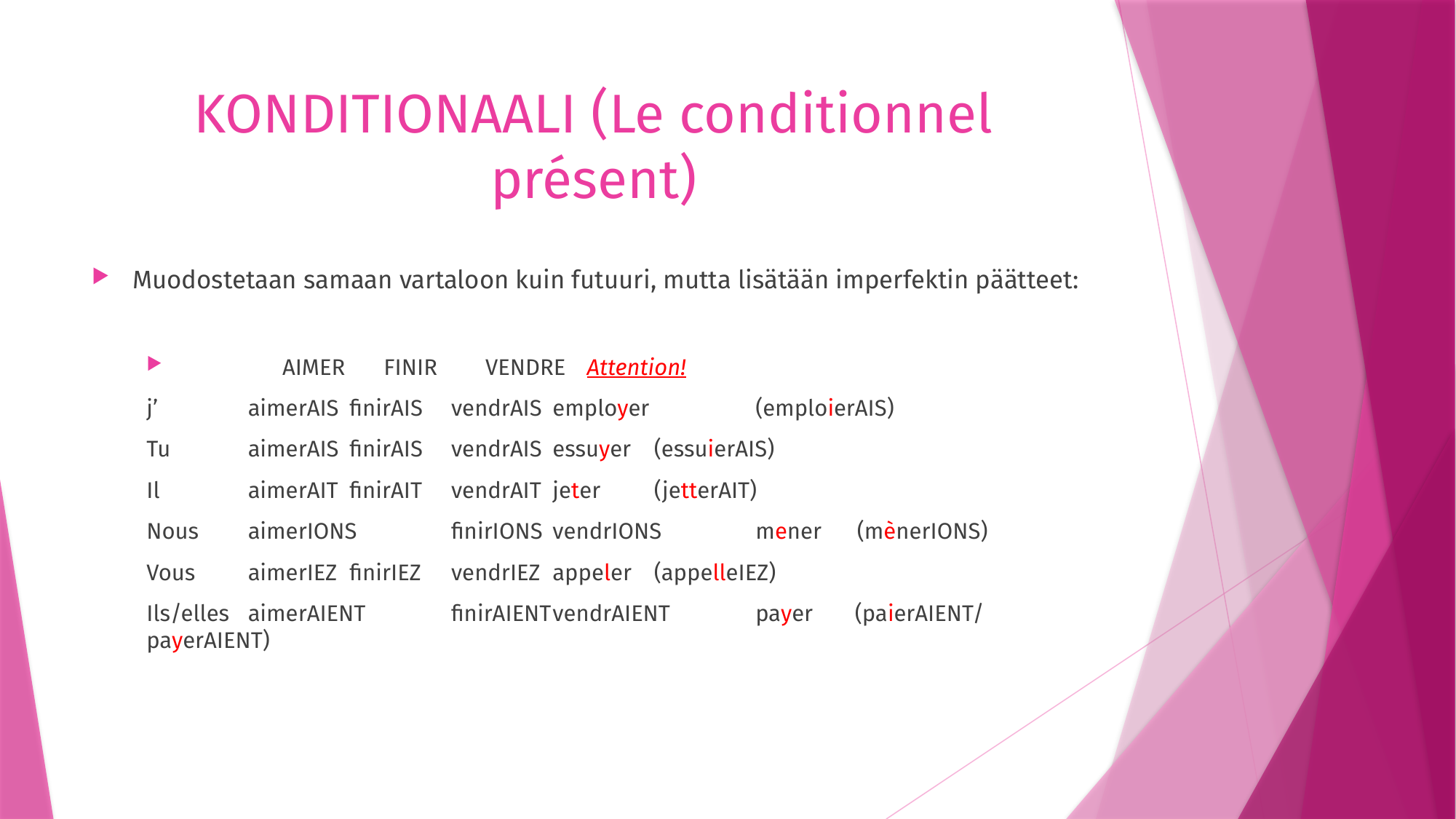

# KONDITIONAALI (Le conditionnel présent)
Muodostetaan samaan vartaloon kuin futuuri, mutta lisätään imperfektin päätteet:

 		AIMER		FINIR			VENDRE		Attention!
j’ 		aimerAIS		finirAIS		vendrAIS		employer 	(emploierAIS)
Tu 		aimerAIS		finirAIS		vendrAIS		essuyer  	(essuierAIS)
Il		aimerAIT		finirAIT		vendrAIT		jeter		(jetterAIT)
Nous		aimerIONS		finirIONS		vendrIONS		mener	(mènerIONS)
Vous 		aimerIEZ		finirIEZ		vendrIEZ		appeler	(appelleIEZ)
Ils/elles	aimerAIENT	finirAIENT		vendrAIENT	payer       (paierAIENT/  															payerAIENT)